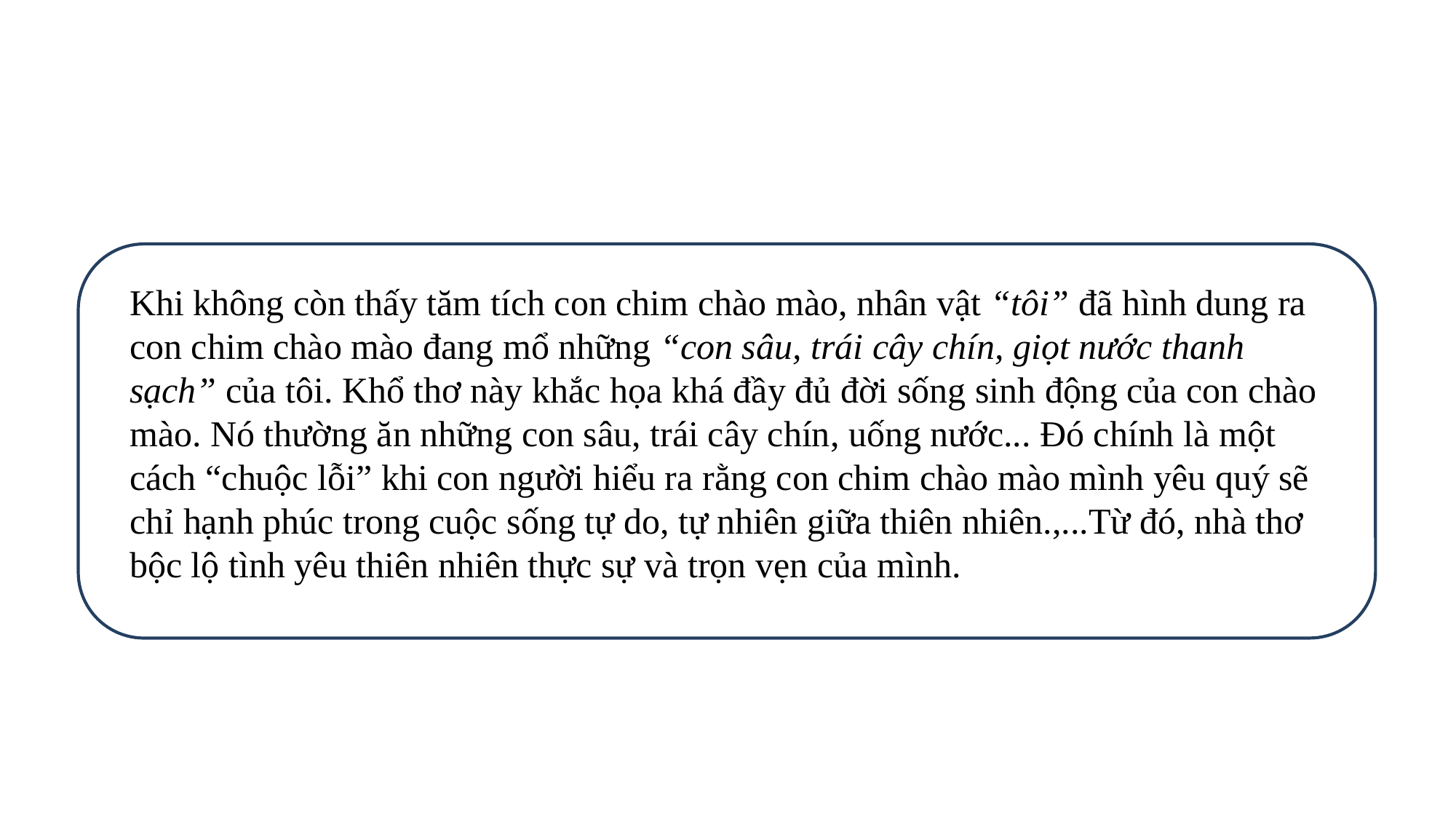

Khi không còn thấy tăm tích con chim chào mào, nhân vật “tôi” đã hình dung ra con chim chào mào đang mổ những “con sâu, trái cây chín, giọt nước thanh sạch” của tôi. Khổ thơ này khắc họa khá đầy đủ đời sống sinh động của con chào mào. Nó thường ăn những con sâu, trái cây chín, uống nước... Đó chính là một cách “chuộc lỗi” khi con người hiểu ra rằng con chim chào mào mình yêu quý sẽ chỉ hạnh phúc trong cuộc sống tự do, tự nhiên giữa thiên nhiên.,...Từ đó, nhà thơ bộc lộ tình yêu thiên nhiên thực sự và trọn vẹn của mình.